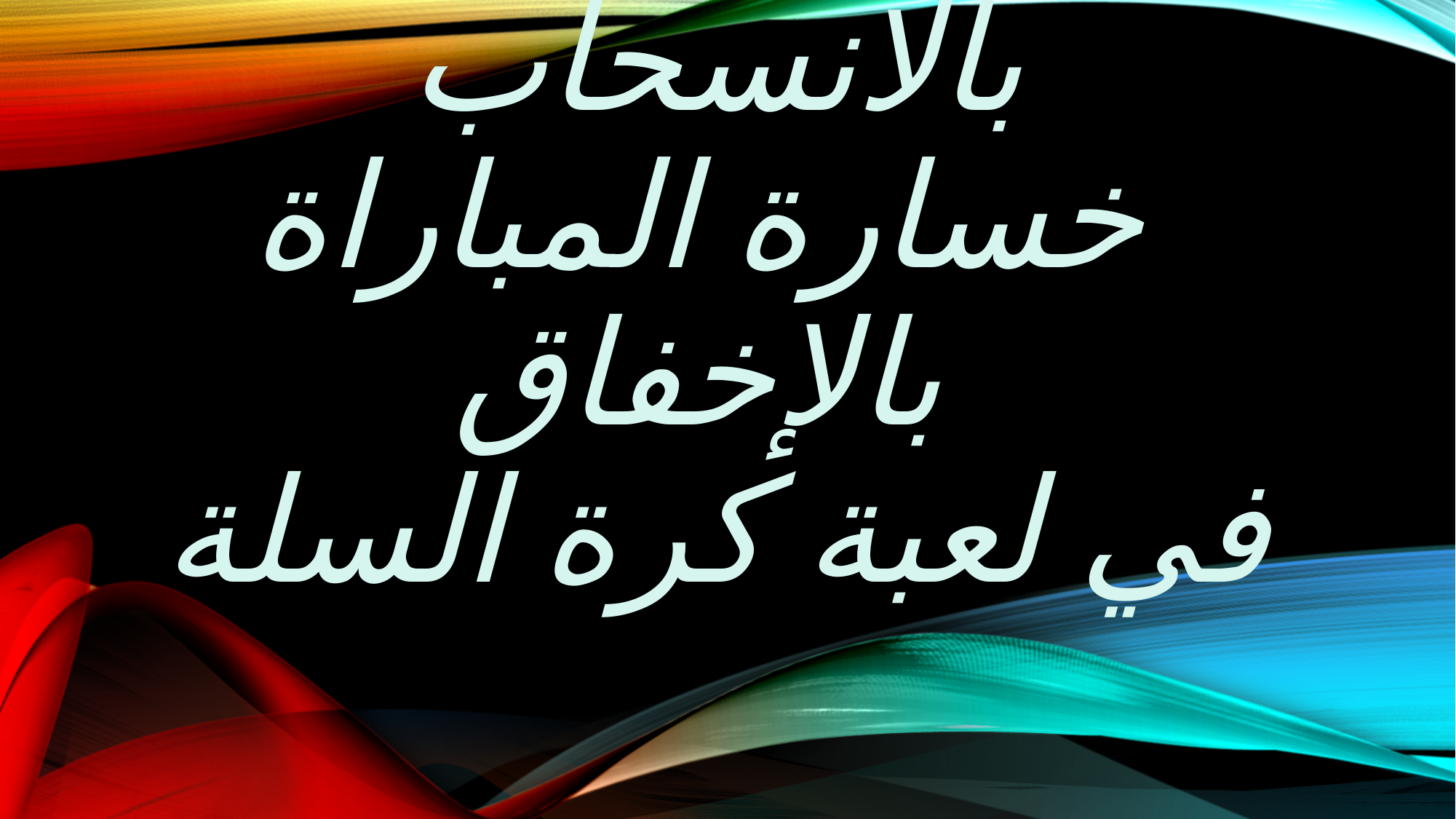

# خسارة المباراة بالانسحاب خسارة المباراة بالإخفاق في لعبة كرة السلة